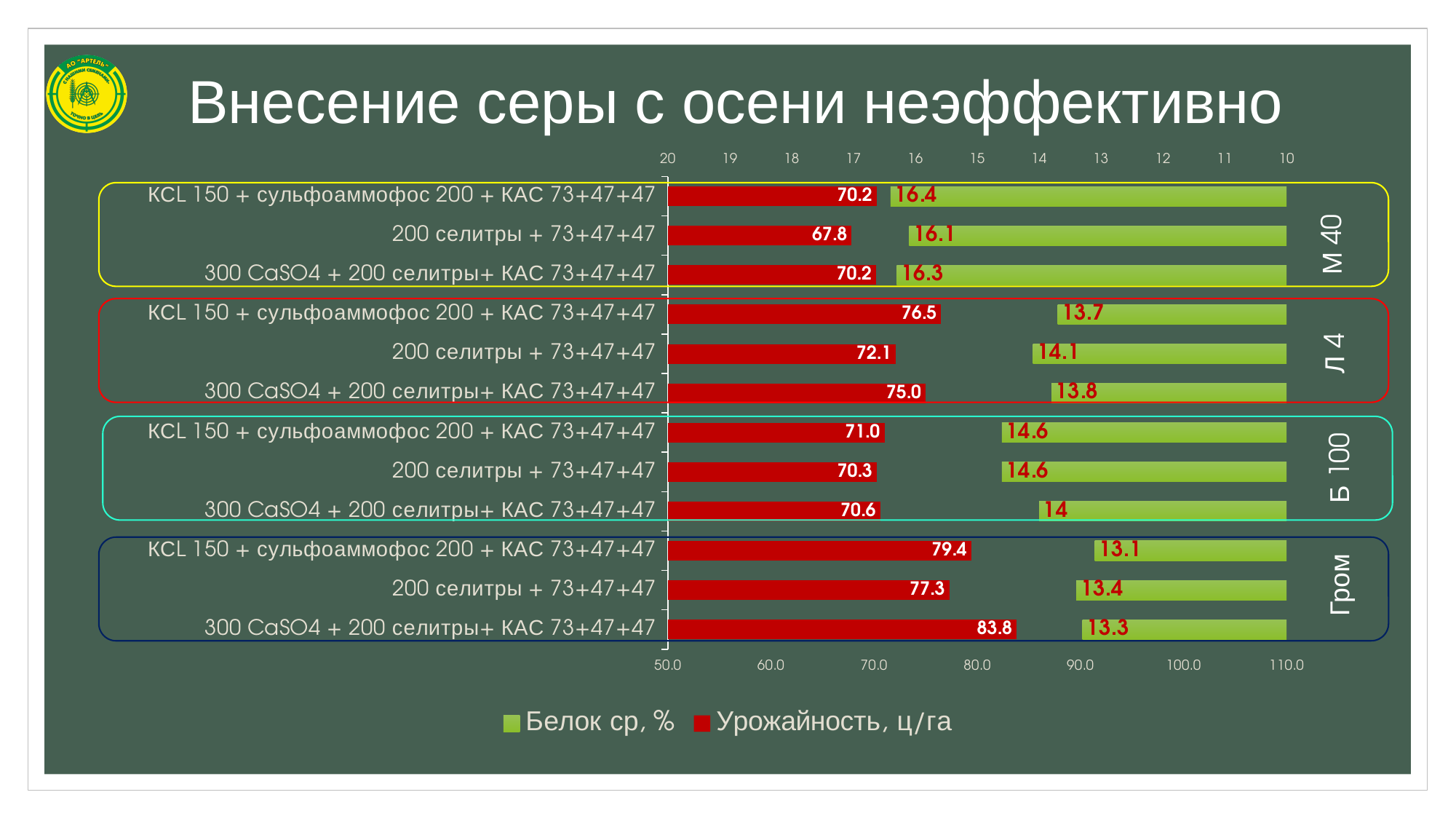

# Внесение серы с осени неэффективно

### Chart

| Category | Урожайность, ц/га | Белок ср, % |
|---|---|---|
| 300 CaSO4 + 200 селитры+ КАС 73+47+47 | 83.80651162790697 | 13.3 |
| 200 селитры + 73+47+47 | 77.28906976744186 | 13.4 |
| КСL 150 + сульфоаммофос 200 + КАС 73+47+47 | 79.41744186046512 | 13.1 |
| 300 CaSO4 + 200 селитры+ КАС 73+47+47 | 70.57906976744187 | 14.0 |
| 200 селитры + 73+47+47 | 70.26186046511629 | 14.6 |
| КСL 150 + сульфоаммофос 200 + КАС 73+47+47 | 71.00581395348837 | 14.6 |
| 300 CaSO4 + 200 селитры+ КАС 73+47+47 | 75.00976744186046 | 13.8 |
| 200 селитры + 73+47+47 | 72.11906976744186 | 14.1 |
| КСL 150 + сульфоаммофос 200 + КАС 73+47+47 | 76.49534883720929 | 13.7 |
| 300 CaSO4 + 200 селитры+ КАС 73+47+47 | 70.1939534883721 | 16.3 |
| 200 селитры + 73+47+47 | 67.81651162790698 | 16.1 |
| КСL 150 + сульфоаммофос 200 + КАС 73+47+47 | 70.24395348837209 | 16.4 |
М 40

Л 4

Б 100

Гром